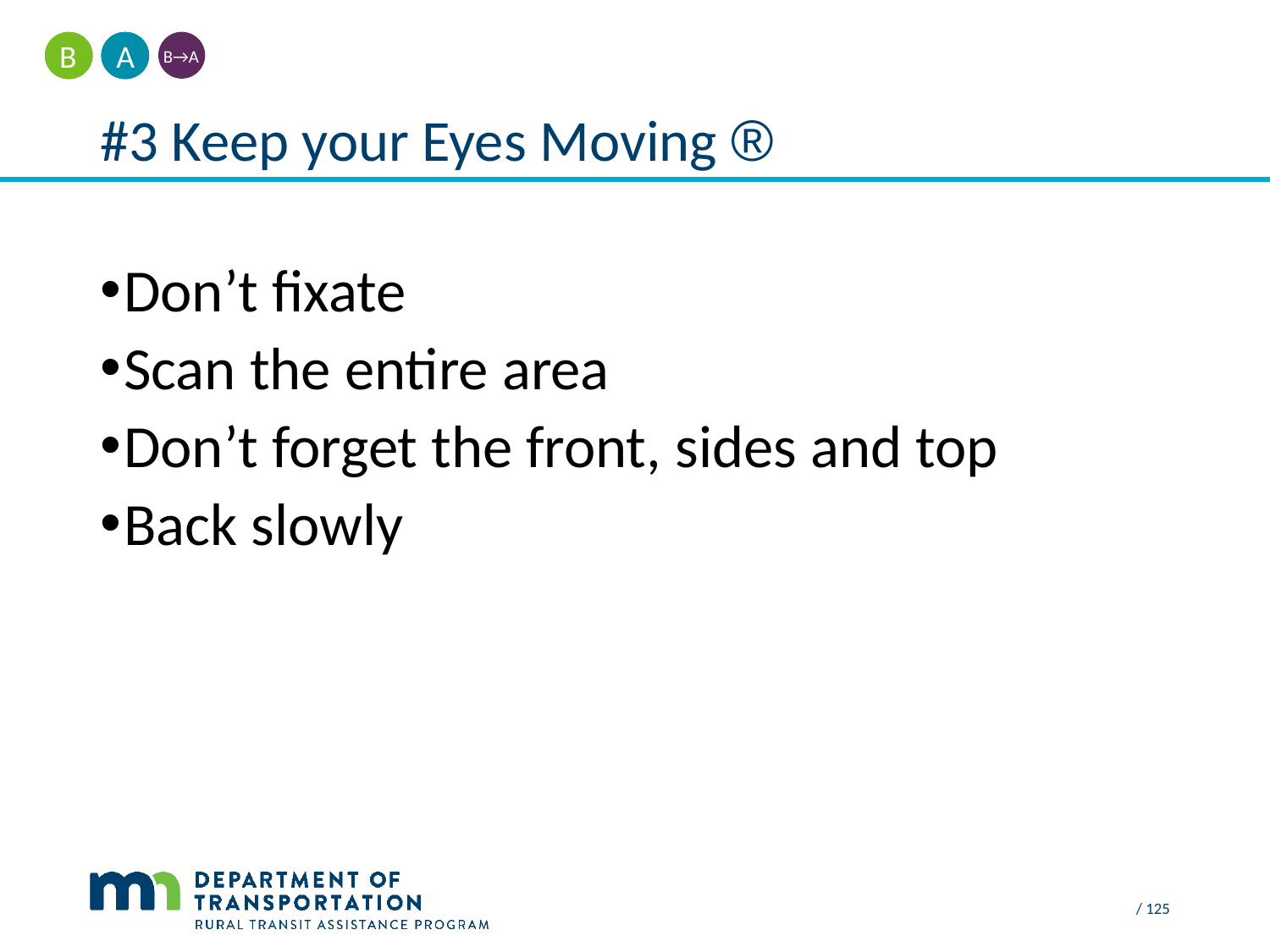

A
B

B→A
# #3 Keep your Eyes Moving ®

Don’t fixate
Scan the entire area
Don’t forget the front, sides and top
Back slowly
 / 125